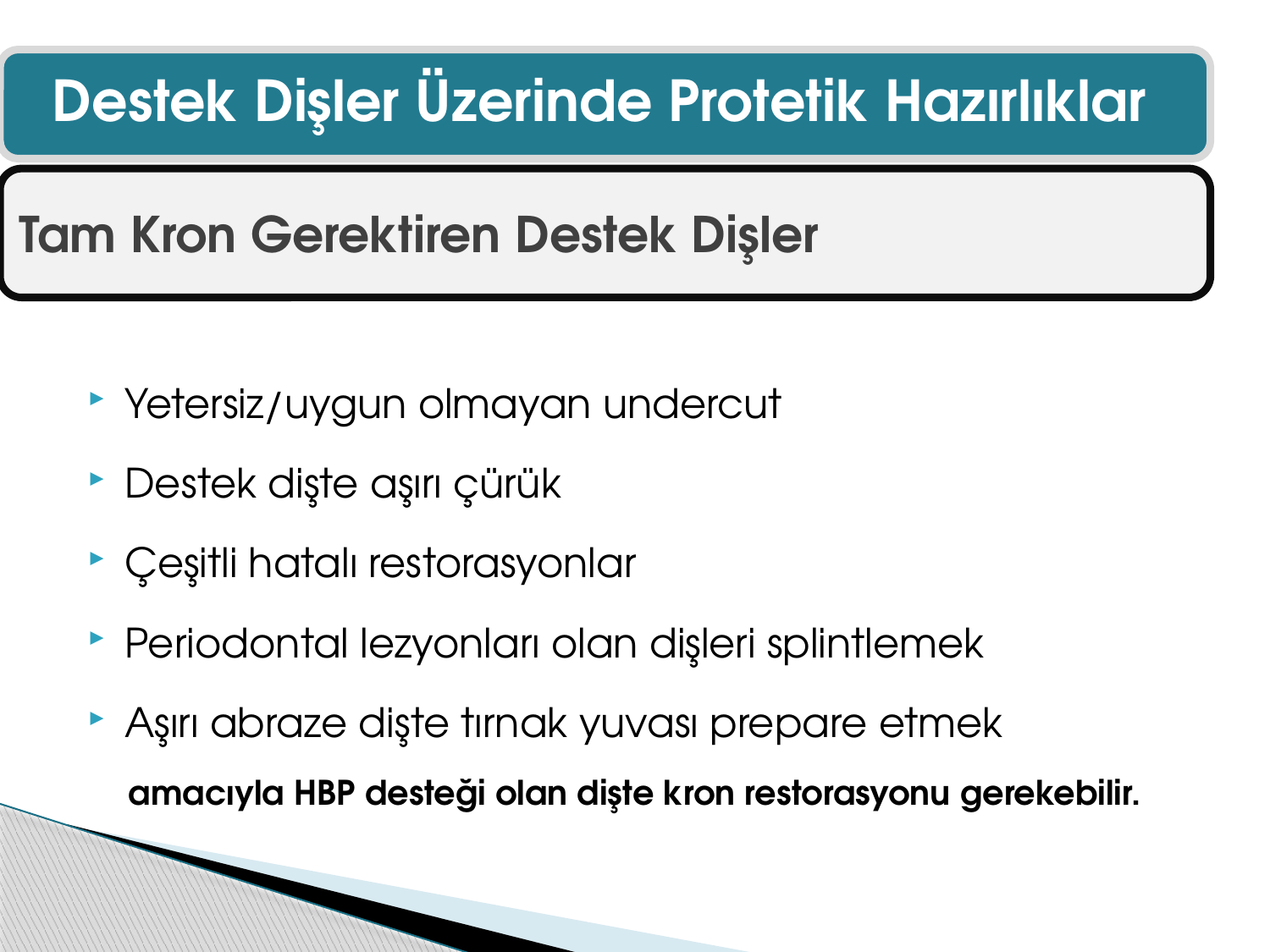

Destek Dişler Üzerinde Protetik Hazırlıklar
#

Tam Kron Gerektiren Destek Dişler
Yetersiz/uygun olmayan undercut
Destek dişte aşırı çürük
Çeşitli hatalı restorasyonlar
Periodontal lezyonları olan dişleri splintlemek
Aşırı abraze dişte tırnak yuvası prepare etmek
amacıyla HBP desteği olan dişte kron restorasyonu gerekebilir.